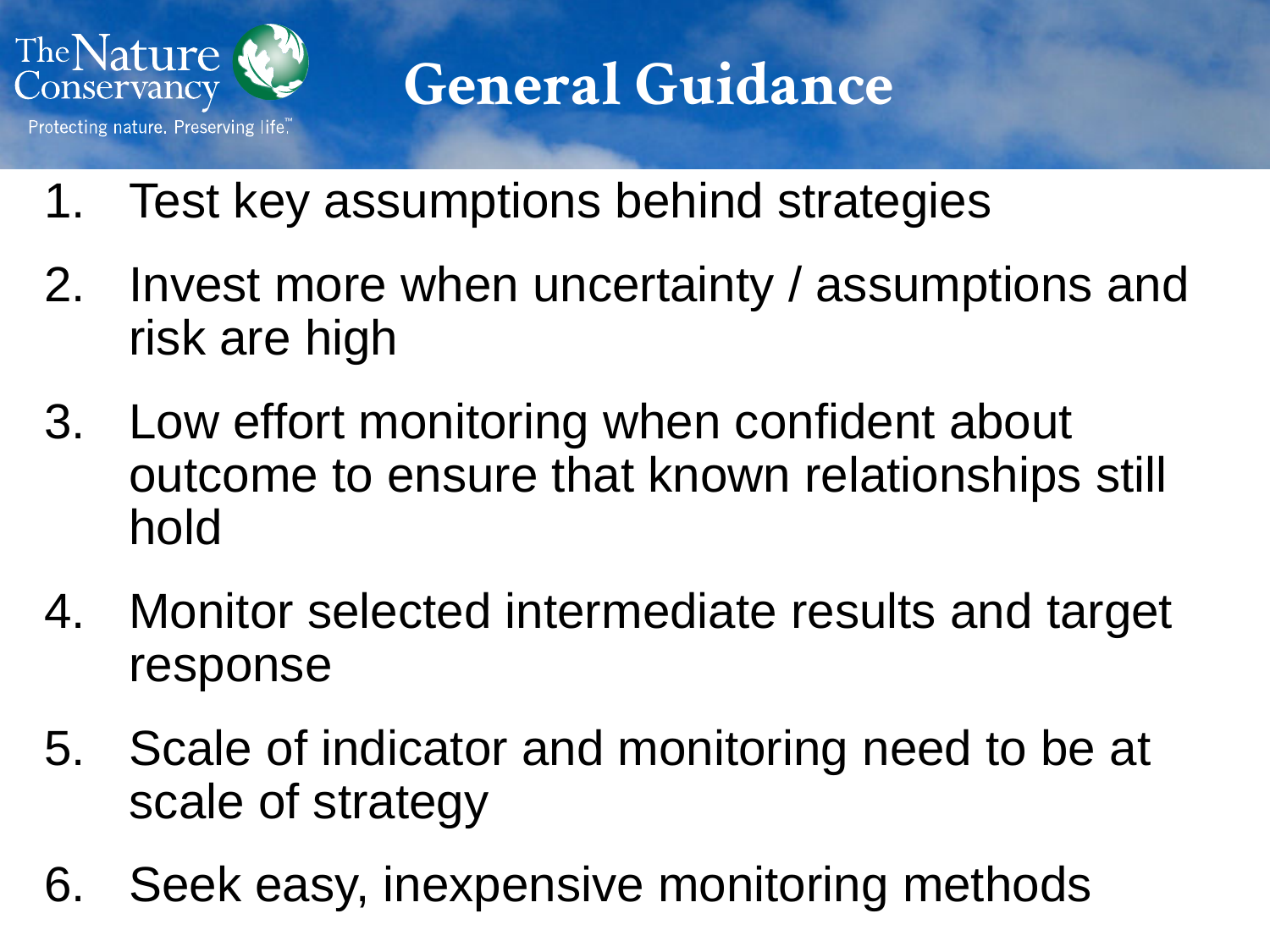

# General Guidance
Test key assumptions behind strategies

Invest more when uncertainty / assumptions and risk are high

Low effort monitoring when confident about outcome to ensure that known relationships still hold

Monitor selected intermediate results and target response

Scale of indicator and monitoring need to be at scale of strategy

Seek easy, inexpensive monitoring methods